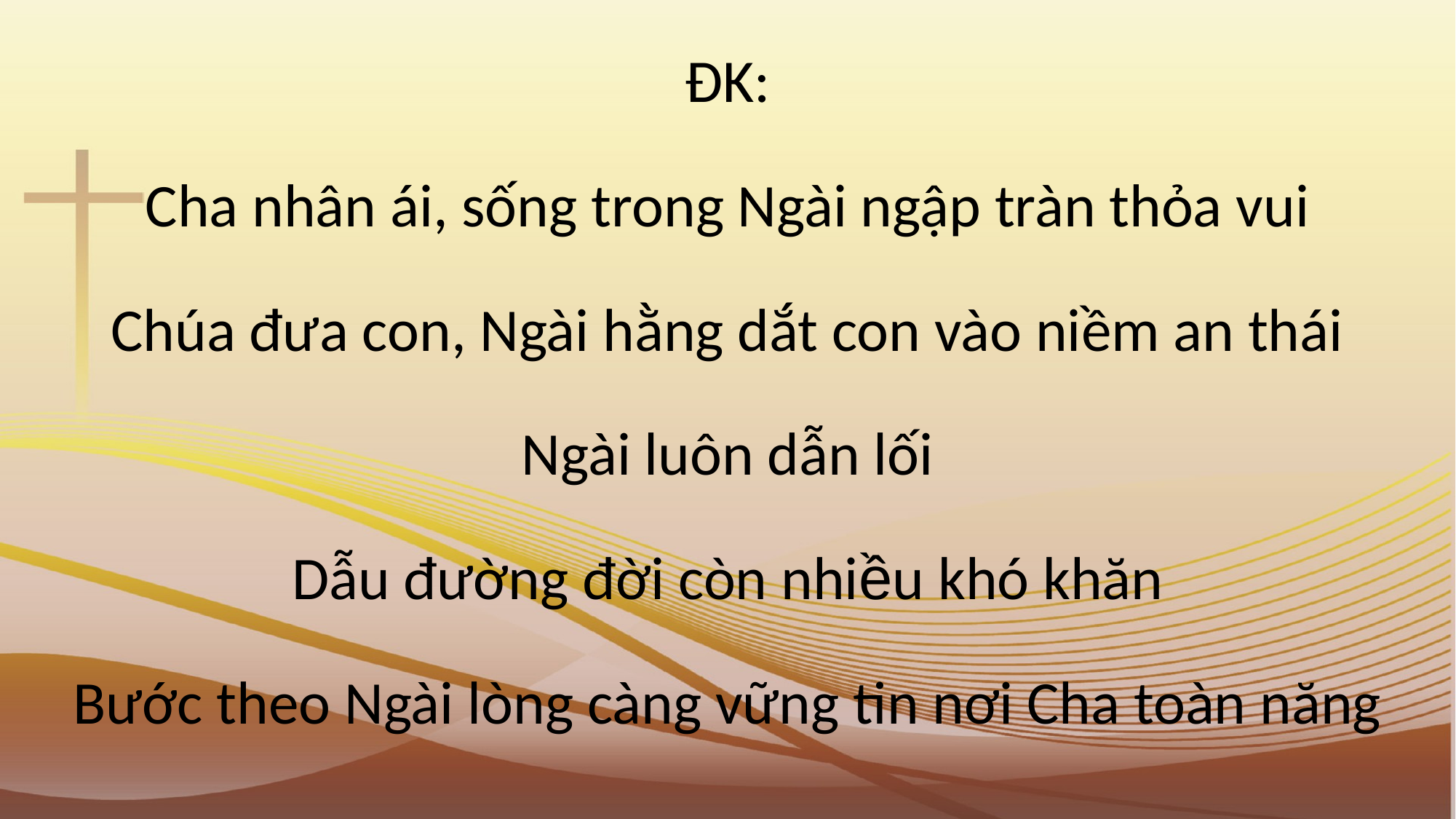

ĐK:
Cha nhân ái, sống trong Ngài ngập tràn thỏa vui
Chúa đưa con, Ngài hằng dắt con vào niềm an thái
Ngài luôn dẫn lối
Dẫu đường đời còn nhiều khó khăn
Bước theo Ngài lòng càng vững tin nơi Cha toàn năng